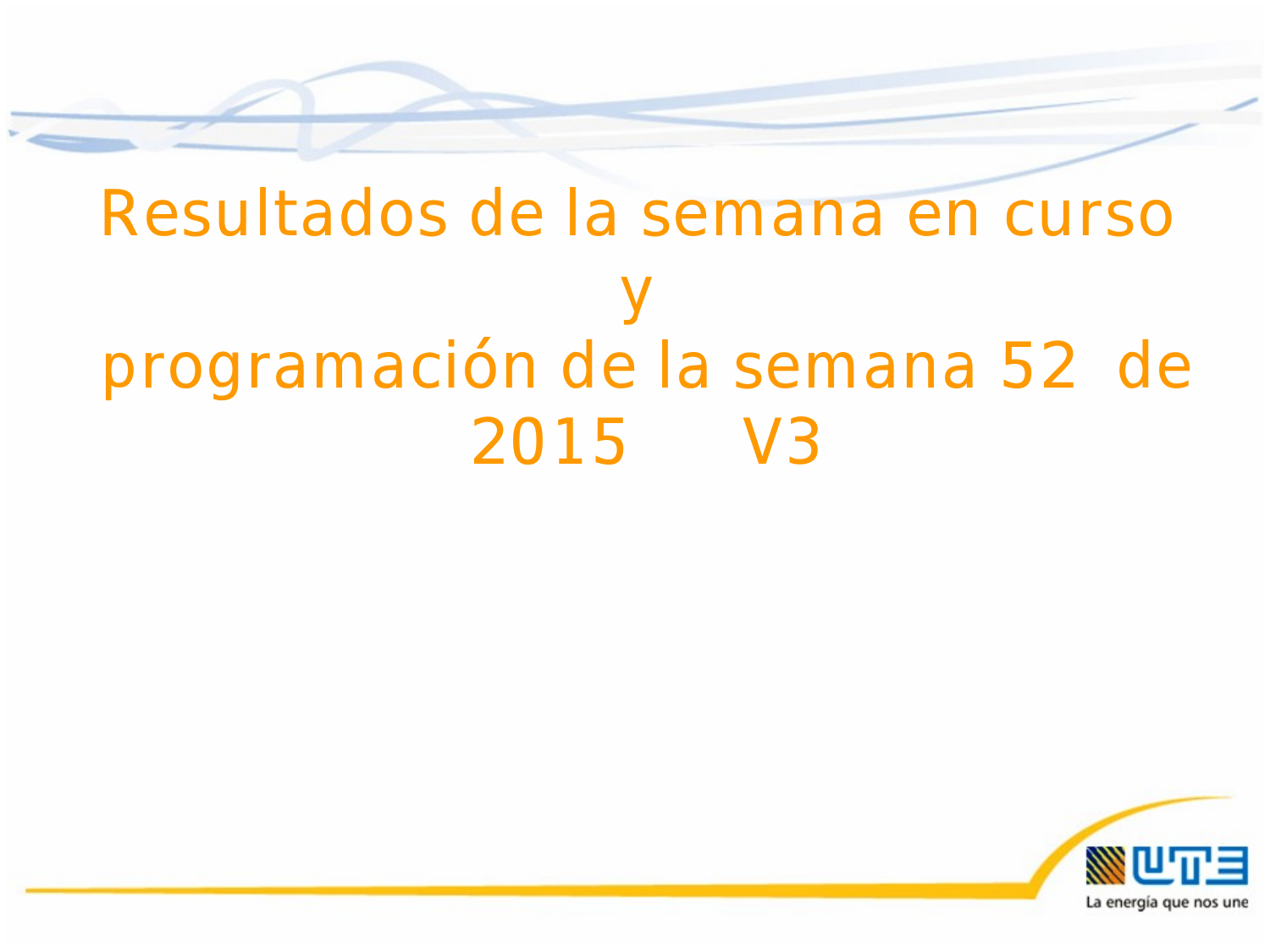

Resultados de la semana en curso
y
programación de la semana 52  de 2015      V3
24/12/2015
1
1